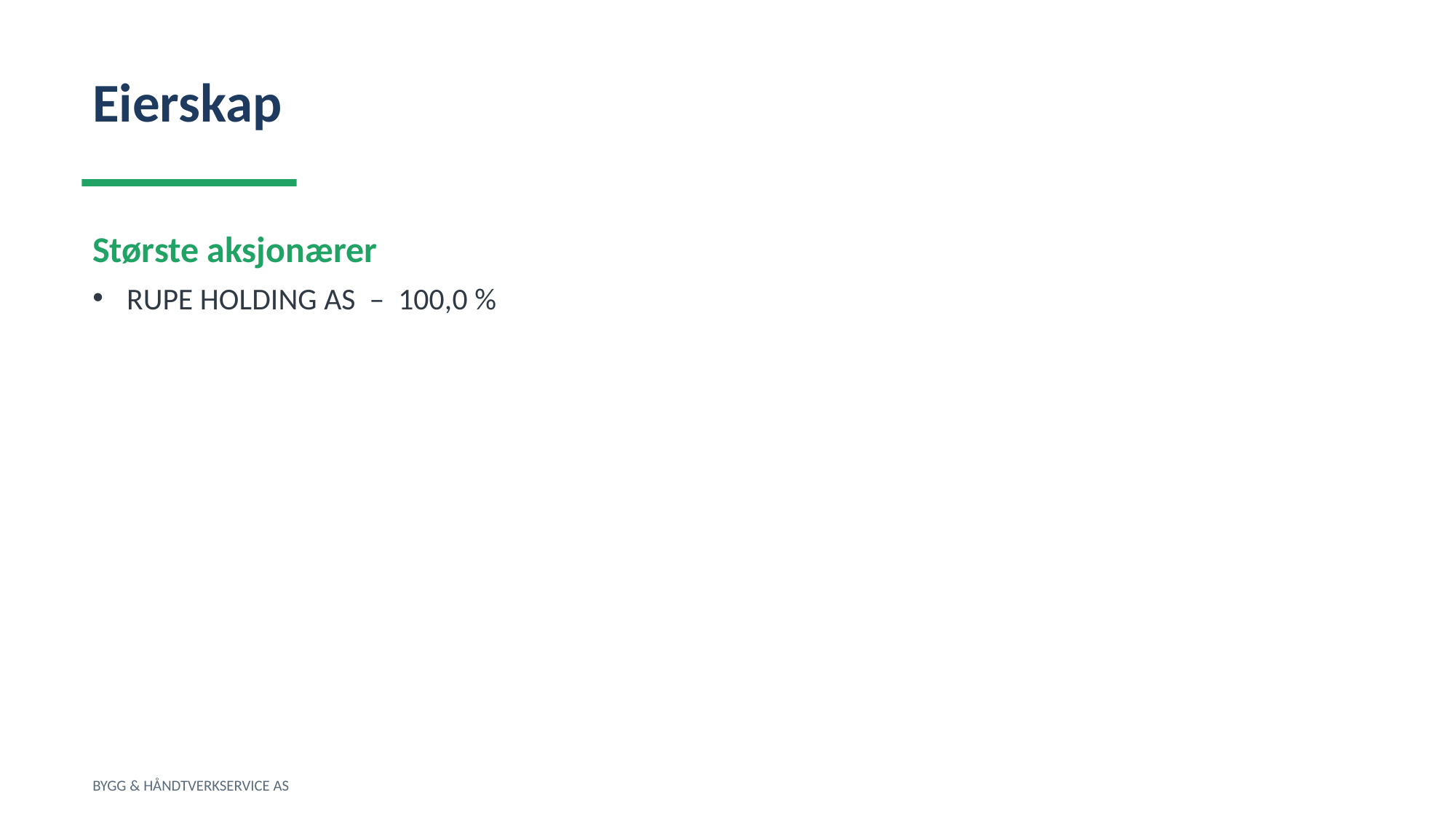

Eierskap

Største aksjonærer
RUPE HOLDING AS  –  100,0 %
BYGG & HÅNDTVERKSERVICE AS